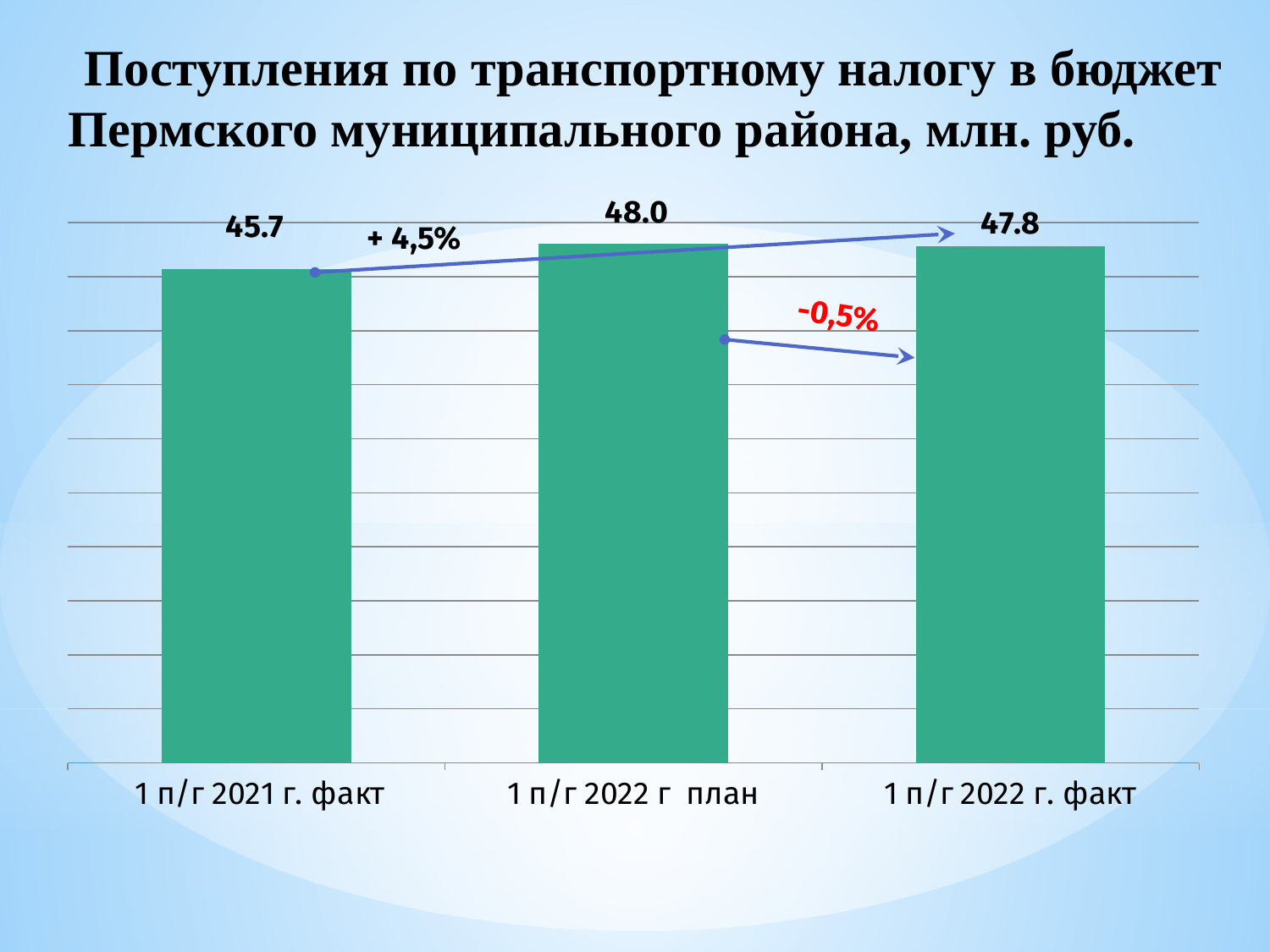

Поступления по транспортному налогу в бюджет Пермского муниципального района, млн. руб.

### Chart

| Category | транспортный налог |
|---|---|
|  1 п/г 2021 г. факт | 45.7 |
| 1 п/г 2022 г  план | 48.0 |
| 1 п/г 2022 г. факт | 47.766 |
+ 4,5%
-0,5%